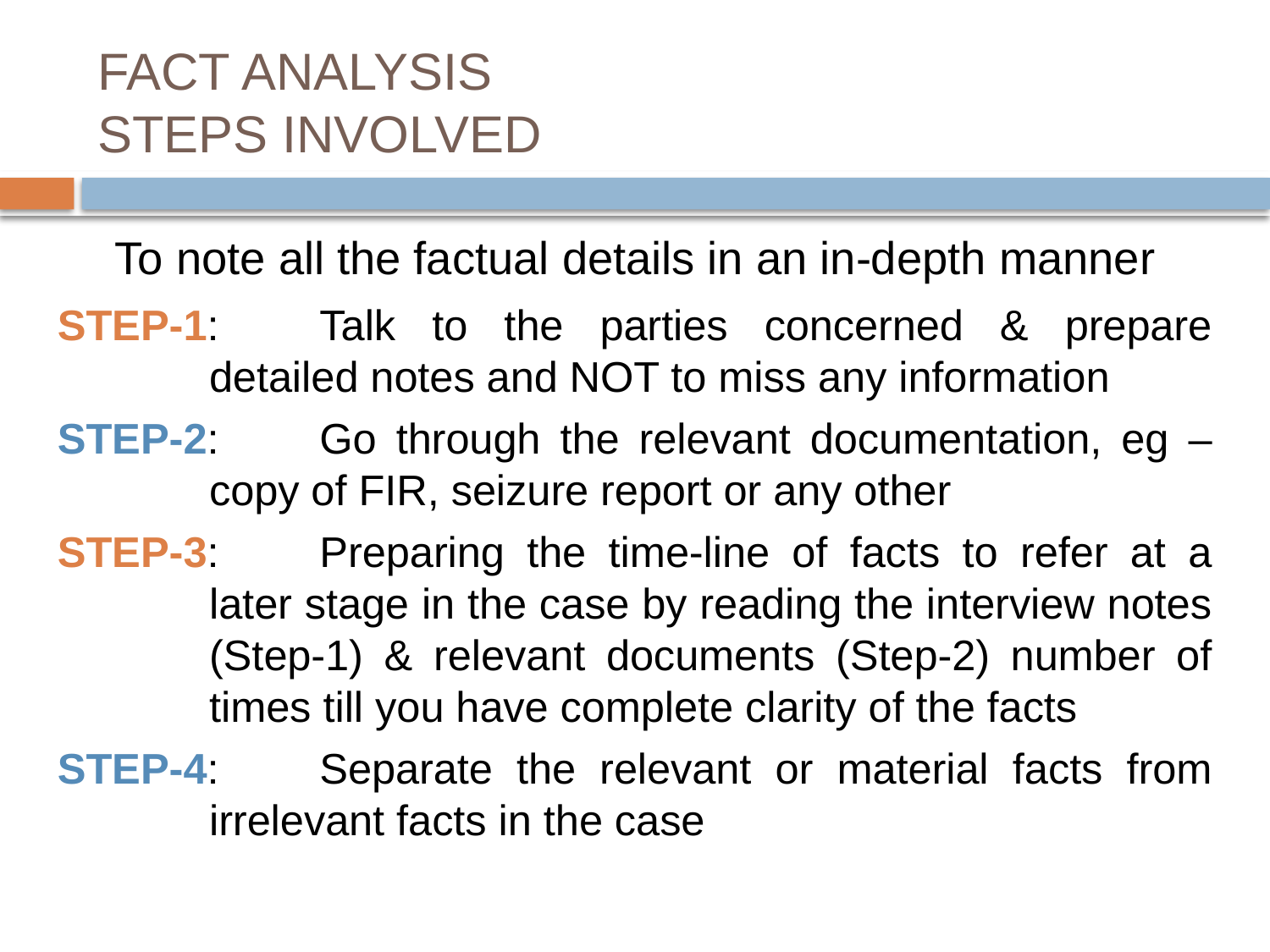

# FACT ANALYSIS STEPS INVOLVED
To note all the factual details in an in-depth manner
STEP-1:	Talk to the parties concerned & prepare detailed notes and NOT to miss any information
STEP-2:	Go through the relevant documentation, eg – copy of FIR, seizure report or any other
STEP-3:	Preparing the time-line of facts to refer at a later stage in the case by reading the interview notes (Step-1) & relevant documents (Step-2) number of times till you have complete clarity of the facts
STEP-4:	Separate the relevant or material facts from irrelevant facts in the case